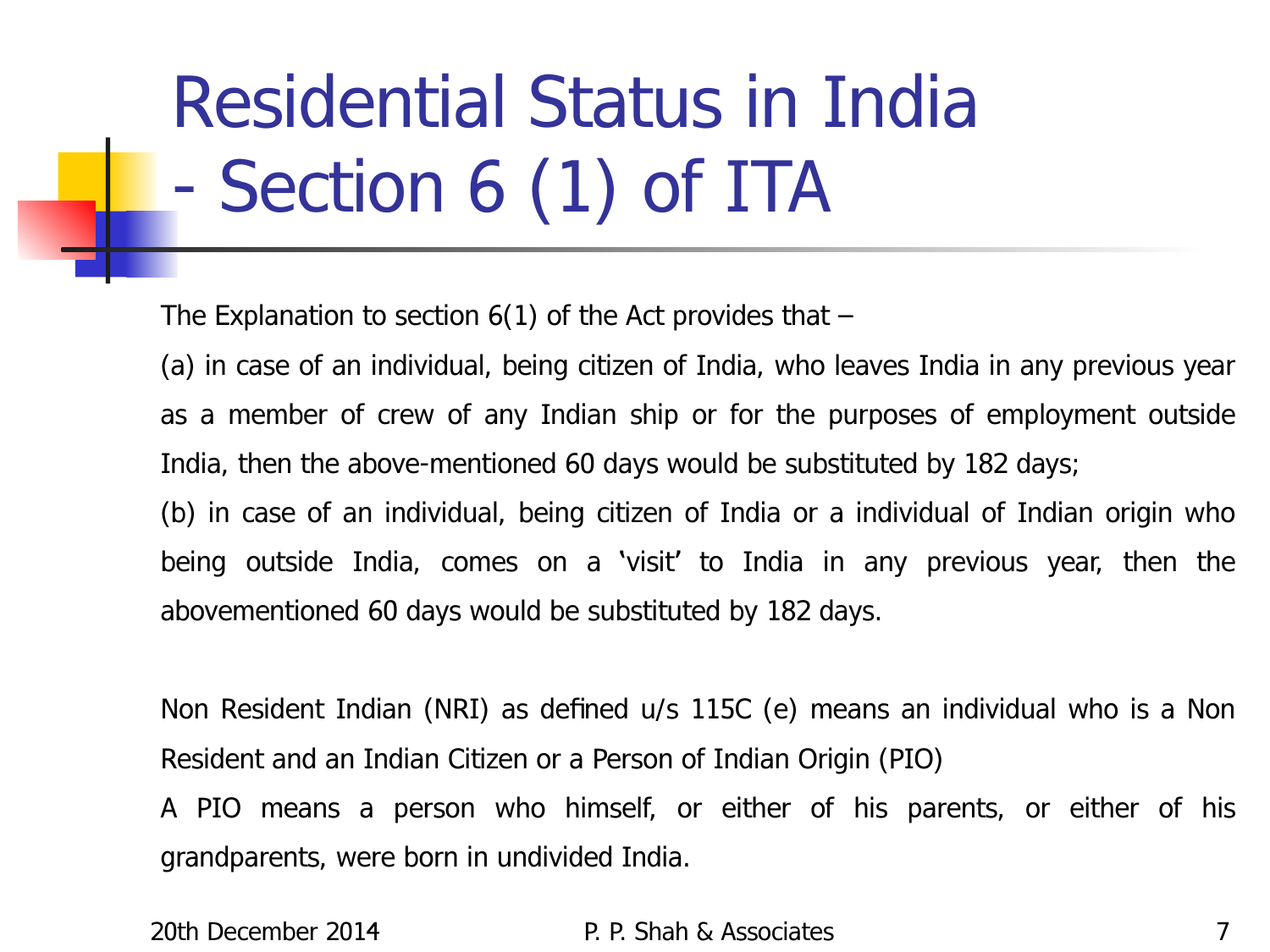

# Residential Status in India - Section 6 (1) of ITA
The Explanation to section 6(1) of the Act provides that –
(a) in case of an individual, being citizen of India, who leaves India in any previous year as a member of crew of any Indian ship or for the purposes of employment outside India, then the above-mentioned 60 days would be substituted by 182 days;
(b) in case of an individual, being citizen of India or a individual of Indian origin who being outside India, comes on a ‘visit’ to India in any previous year, then the abovementioned 60 days would be substituted by 182 days.

Non Resident Indian (NRI) as defined u/s 115C (e) means an individual who is a Non Resident and an Indian Citizen or a Person of Indian Origin (PIO)
A PIO means a person who himself, or either of his parents, or either of his grandparents, were born in undivided India.
20th December 2014
P. P. Shah & Associates
7